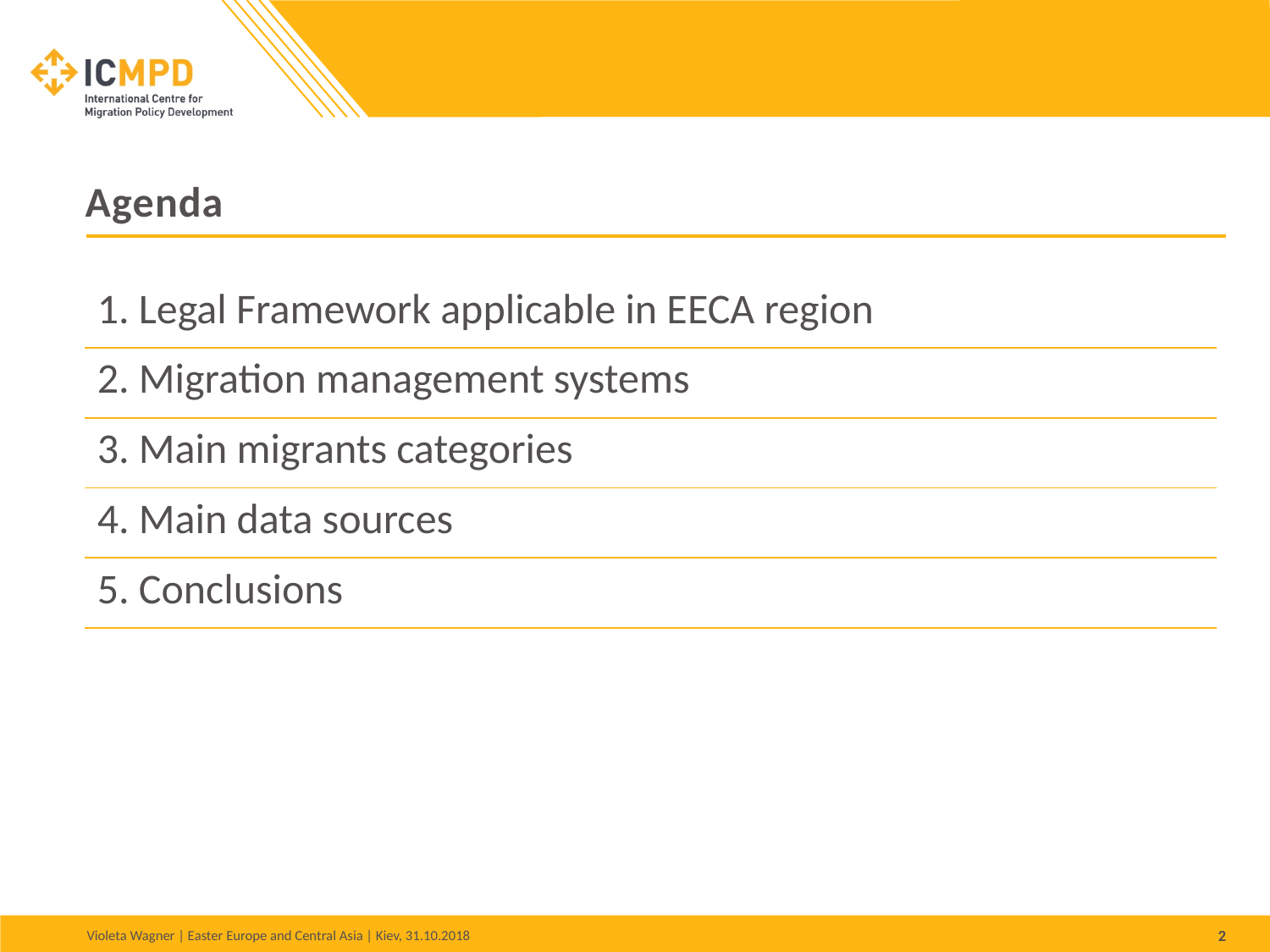

# Agenda
| 1. Legal Framework applicable in EECA region |
| --- |
| 2. Migration management systems |
| 3. Main migrants categories |
| 4. Main data sources |
| 5. Conclusions |